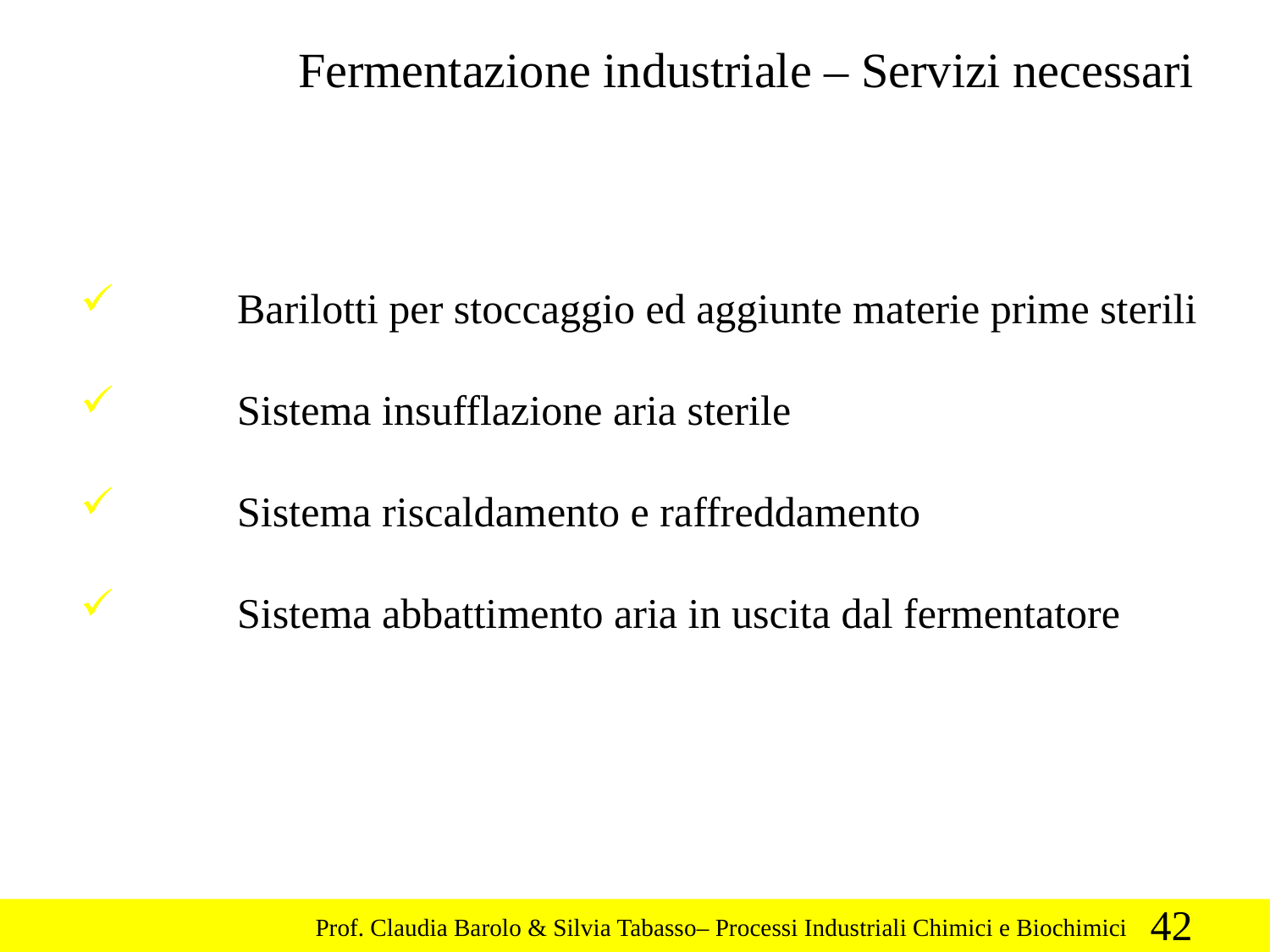

Fermentazione industriale – Servizi necessari
 	Barilotti per stoccaggio ed aggiunte materie prime sterili

 	Sistema insufflazione aria sterile

 	Sistema riscaldamento e raffreddamento

 	Sistema abbattimento aria in uscita dal fermentatore
42